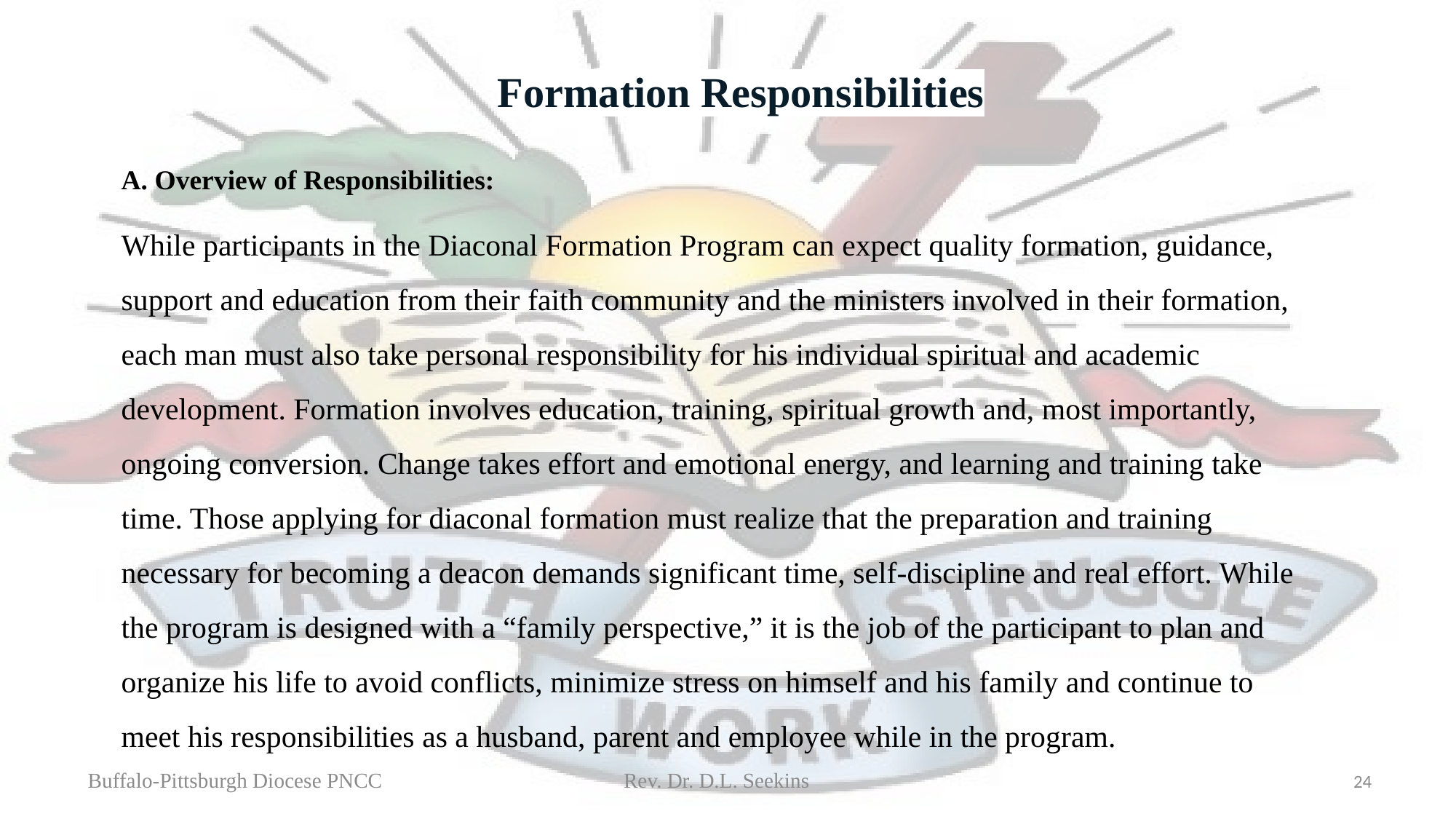

# Formation Responsibilities
A. Overview of Responsibilities:
While participants in the Diaconal Formation Program can expect quality formation, guidance, support and education from their faith community and the ministers involved in their formation, each man must also take personal responsibility for his individual spiritual and academic development. Formation involves education, training, spiritual growth and, most importantly, ongoing conversion. Change takes effort and emotional energy, and learning and training take time. Those applying for diaconal formation must realize that the preparation and training necessary for becoming a deacon demands significant time, self-discipline and real effort. While the program is designed with a “family perspective,” it is the job of the participant to plan and organize his life to avoid conflicts, minimize stress on himself and his family and continue to meet his responsibilities as a husband, parent and employee while in the program.
Buffalo-Pittsburgh Diocese PNCC                                                                              Rev. Dr. D.L. Seekins
24